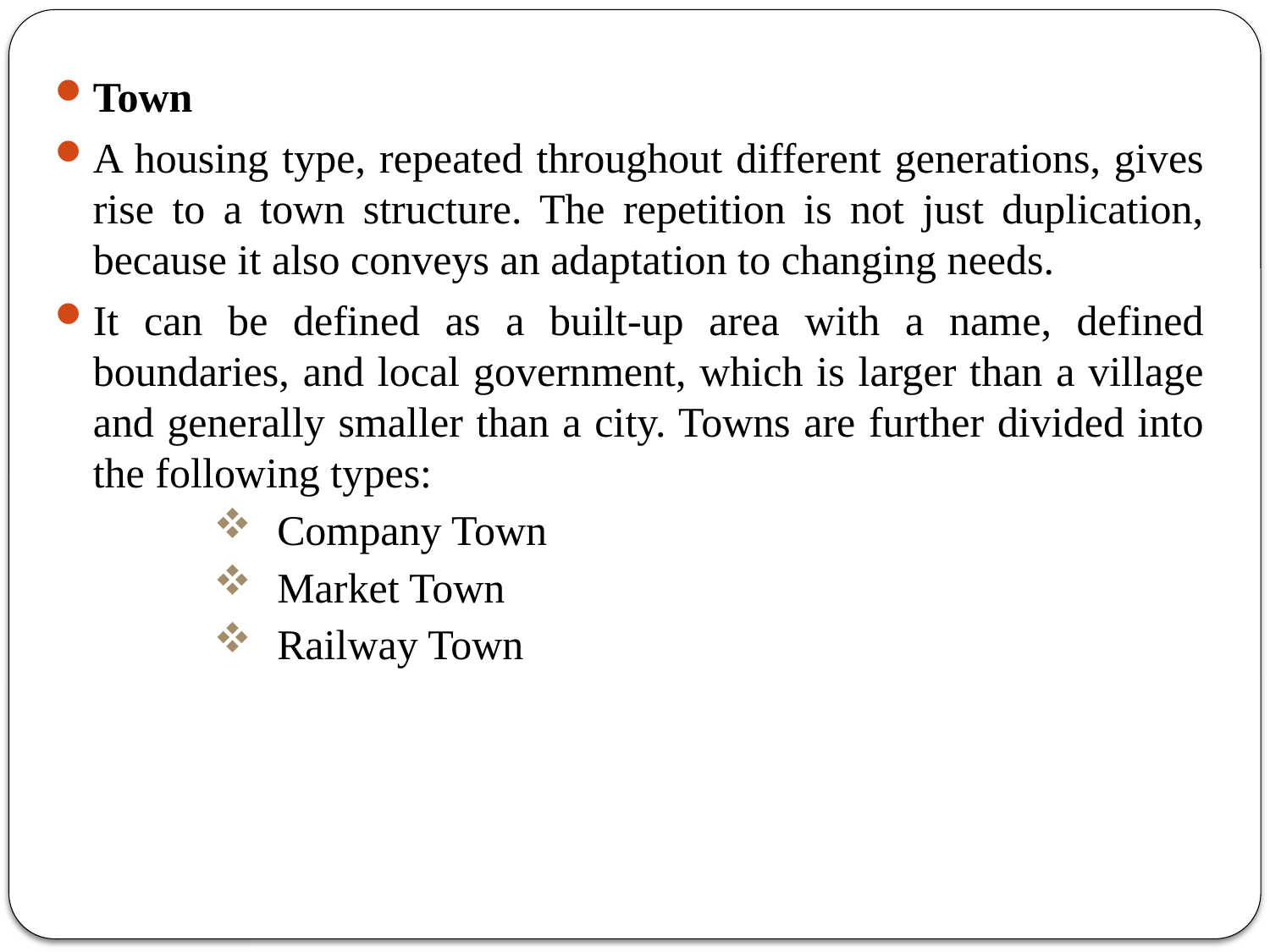

# TYPES OF HOUSING
Town
A housing type, repeated throughout different generations, gives rise to a town structure. The repetition is not just duplication, because it also conveys an adaptation to changing needs.
It can be defined as a built-up area with a name, defined boundaries, and local government, which is larger than a village and generally smaller than a city. Towns are further divided into the following types:
Company Town
Market Town
Railway Town